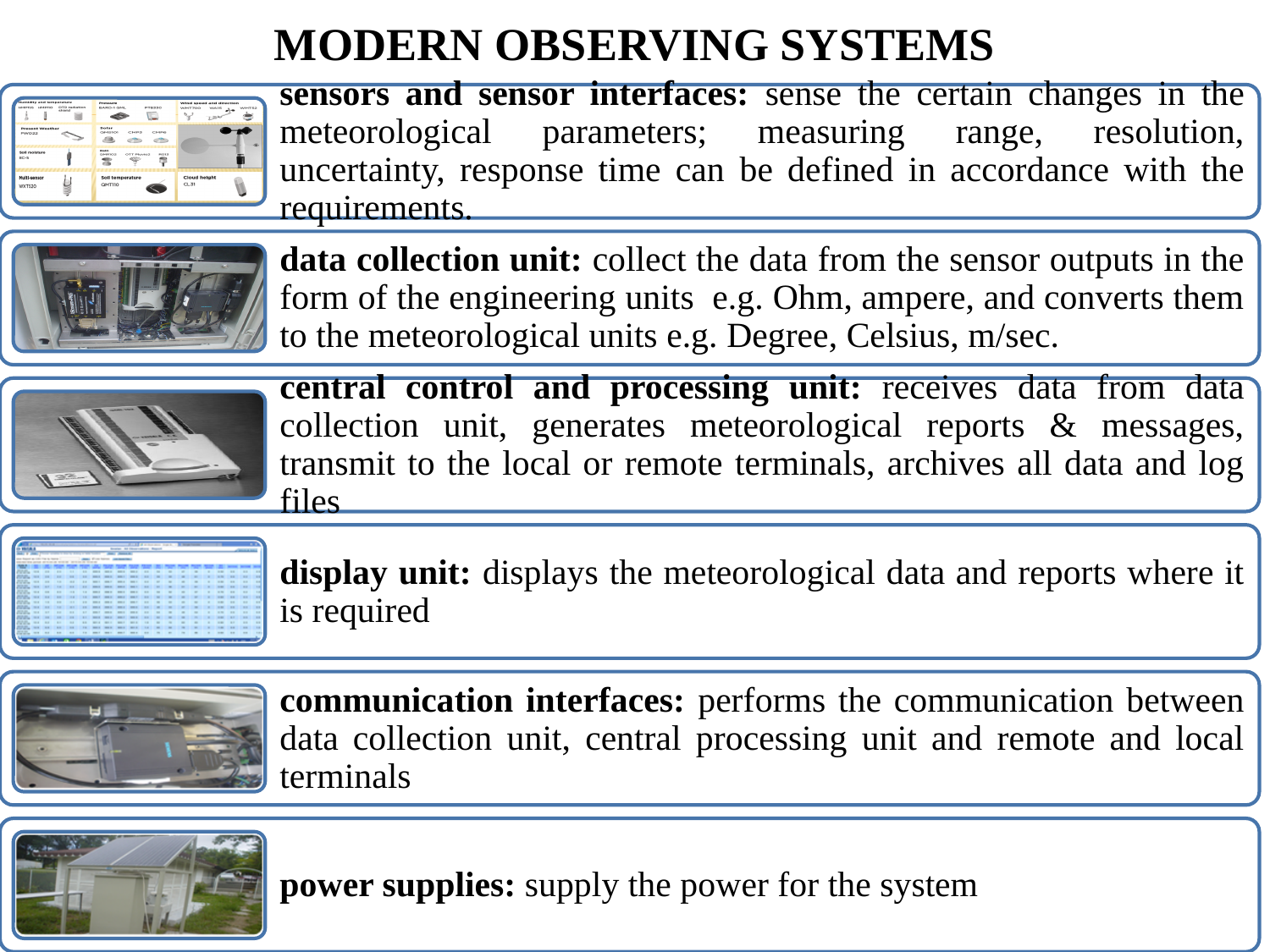

# MODERN OBSERVING SYSTEMS
sensors and sensor interfaces: sense the certain changes in the meteorological parameters; measuring range, resolution, uncertainty, response time can be defined in accordance with the requirements.
data collection unit: collect the data from the sensor outputs in the form of the engineering units  e.g. Ohm, ampere, and converts them to the meteorological units e.g. Degree, Celsius, m/sec.
central control and processing unit: receives data from data collection unit, generates meteorological reports & messages, transmit to the local or remote terminals, archives all data and log files
display unit: displays the meteorological data and reports where it is required
communication interfaces: performs the communication between data collection unit, central processing unit and remote and local terminals
power supplies: supply the power for the system